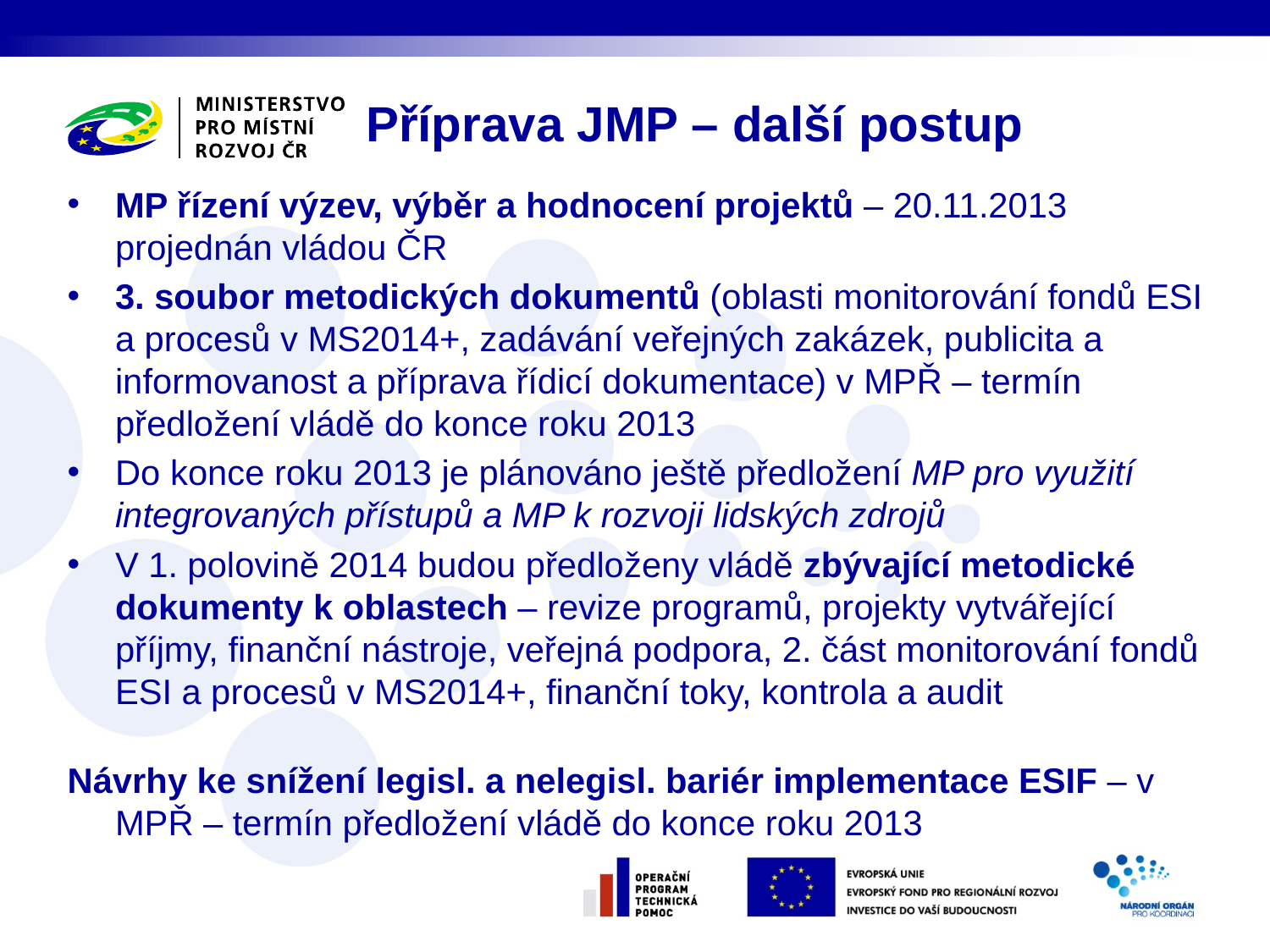

# Příprava JMP – další postup
MP řízení výzev, výběr a hodnocení projektů – 20.11.2013 projednán vládou ČR
3. soubor metodických dokumentů (oblasti monitorování fondů ESI a procesů v MS2014+, zadávání veřejných zakázek, publicita a informovanost a příprava řídicí dokumentace) v MPŘ – termín předložení vládě do konce roku 2013
Do konce roku 2013 je plánováno ještě předložení MP pro využití integrovaných přístupů a MP k rozvoji lidských zdrojů
V 1. polovině 2014 budou předloženy vládě zbývající metodické dokumenty k oblastech – revize programů, projekty vytvářející příjmy, finanční nástroje, veřejná podpora, 2. část monitorování fondů ESI a procesů v MS2014+, finanční toky, kontrola a audit

Návrhy ke snížení legisl. a nelegisl. bariér implementace ESIF – v MPŘ – termín předložení vládě do konce roku 2013